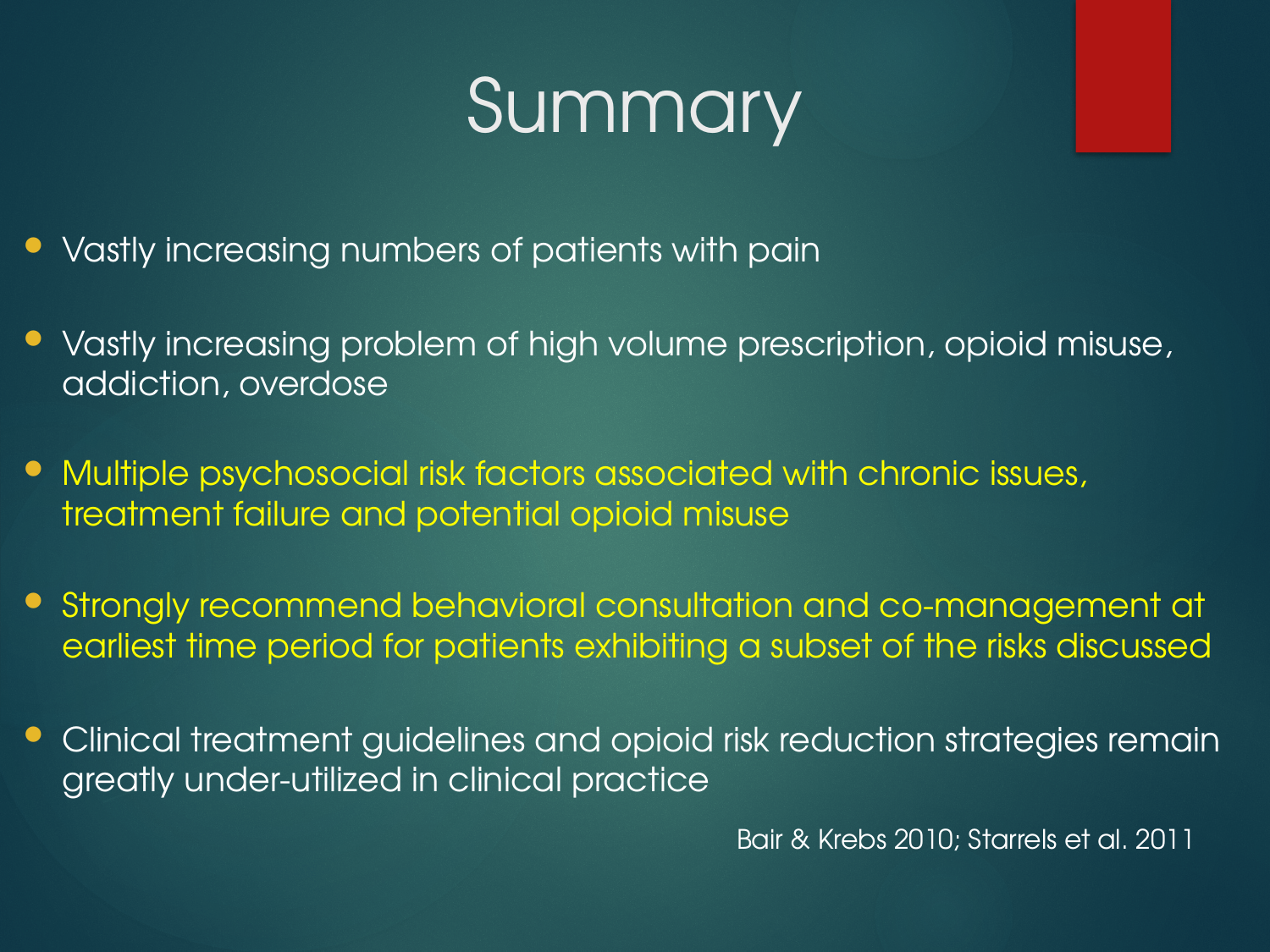

# Summary
Vastly increasing numbers of patients with pain

Vastly increasing problem of high volume prescription, opioid misuse, addiction, overdose

Multiple psychosocial risk factors associated with chronic issues, treatment failure and potential opioid misuse

Strongly recommend behavioral consultation and co-management at earliest time period for patients exhibiting a subset of the risks discussed

Clinical treatment guidelines and opioid risk reduction strategies remain greatly under-utilized in clinical practice
Bair & Krebs 2010; Starrels et al. 2011